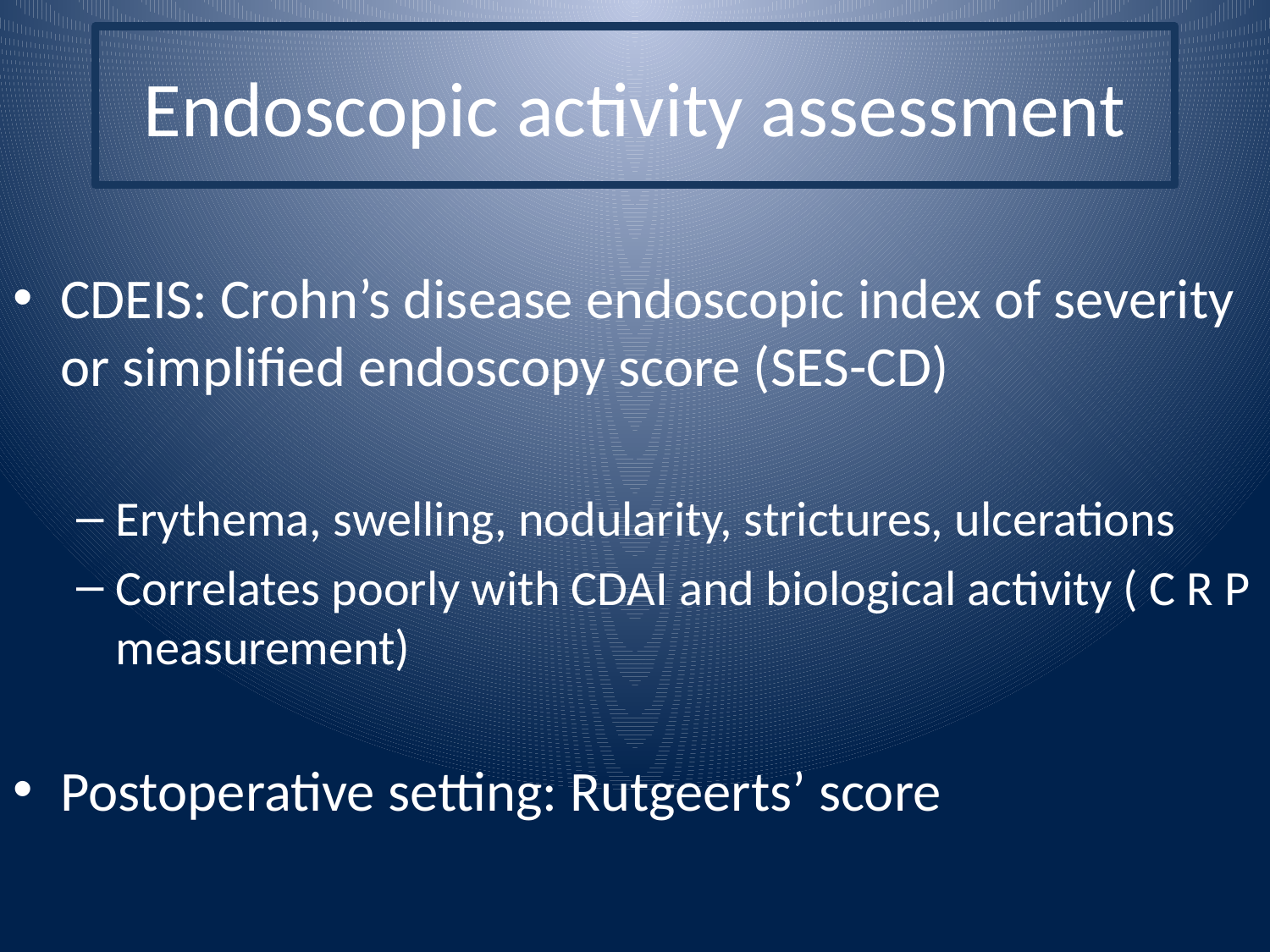

# Endoscopic activity assessment
CDEIS: Crohn’s disease endoscopic index of severity or simplified endoscopy score (SES-CD)

Erythema, swelling, nodularity, strictures, ulcerations
Correlates poorly with CDAI and biological activity ( C R P measurement)

Postoperative setting: Rutgeerts’ score